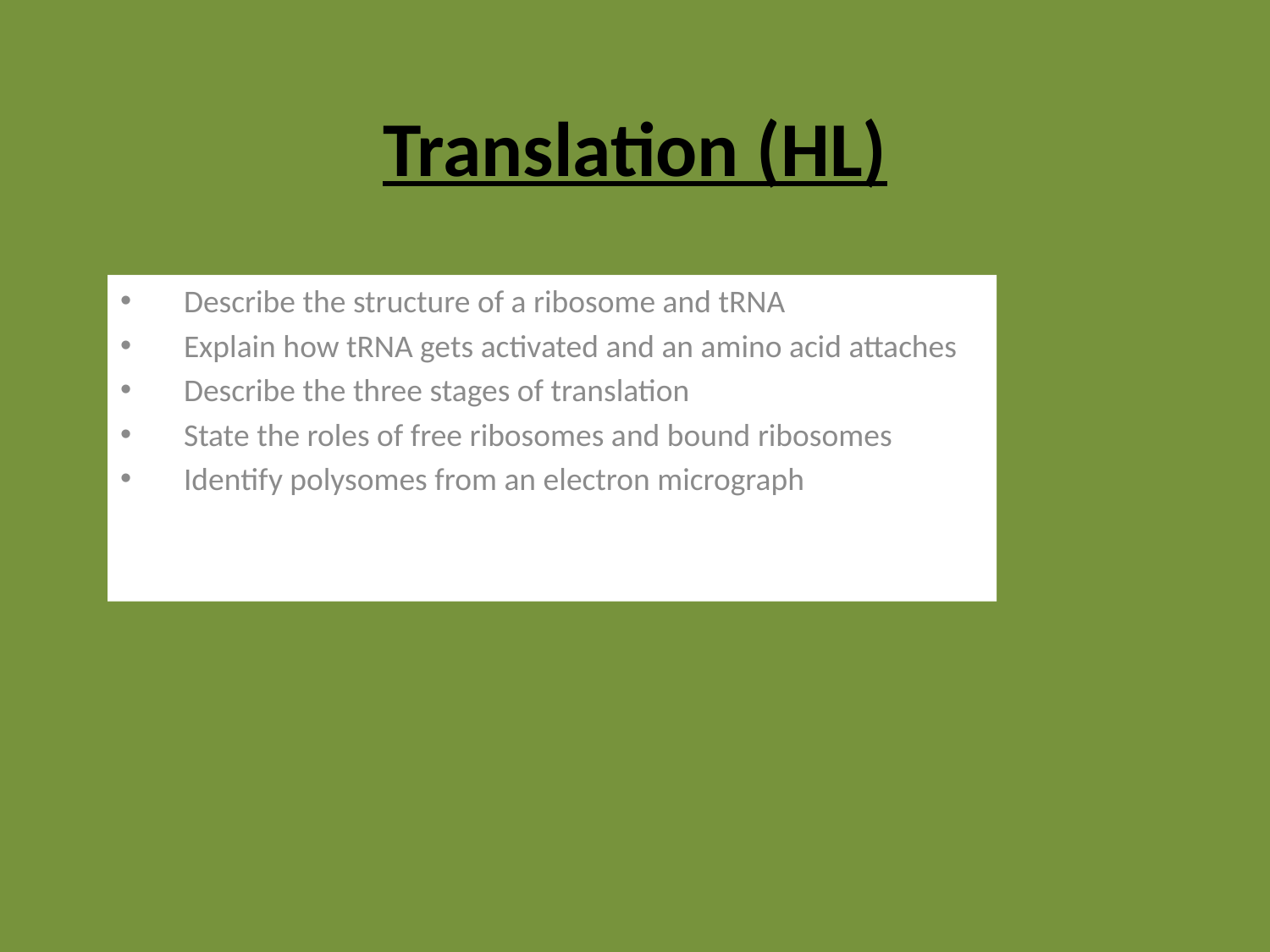

# Translation (HL)
Describe the structure of a ribosome and tRNA
Explain how tRNA gets activated and an amino acid attaches
Describe the three stages of translation
State the roles of free ribosomes and bound ribosomes
Identify polysomes from an electron micrograph